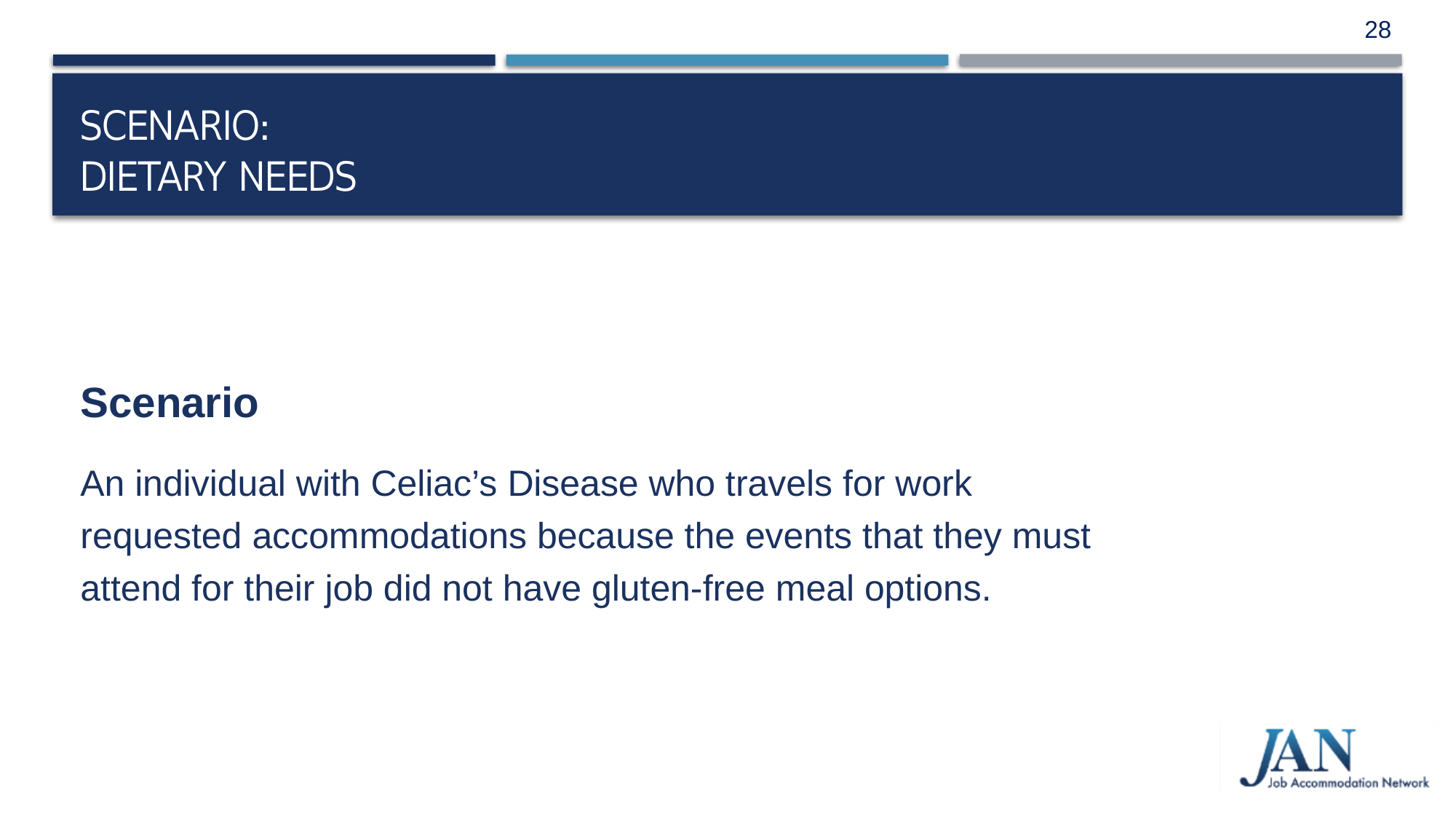

28
# Scenario: dietary needs
Scenario
An individual with Celiac’s Disease who travels for work requested accommodations because the events that they must attend for their job did not have gluten-free meal options.